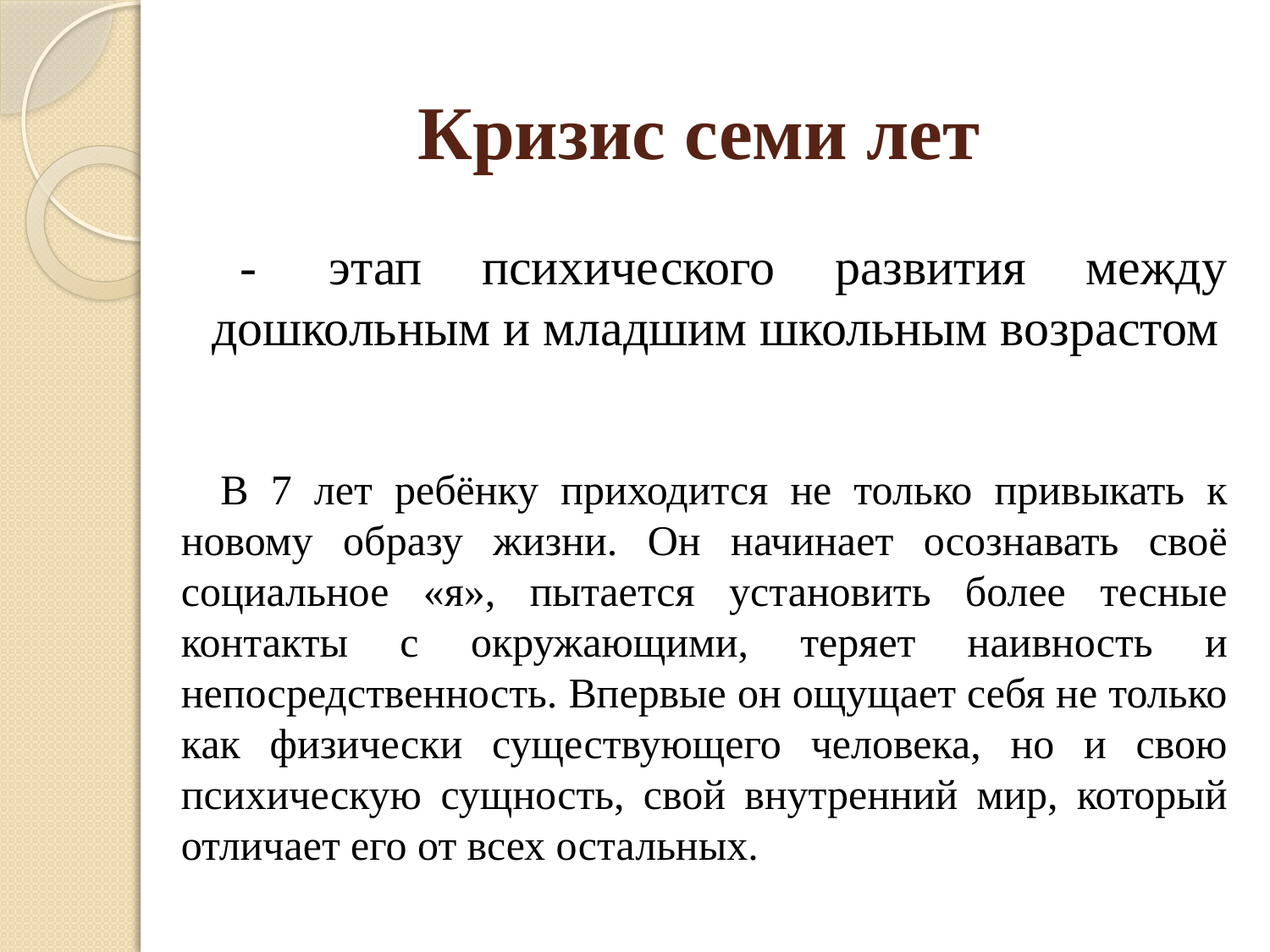

# Кризис семи лет
 -  этап психического развития между дошкольным и младшим школьным возрастом

В 7 лет ребёнку приходится не только привыкать к новому образу жизни. Он начинает осознавать своё социальное «я», пытается установить более тесные контакты с окружающими, теряет наивность и непосредственность. Впервые он ощущает себя не только как физически существующего человека, но и свою психическую сущность, свой внутренний мир, который отличает его от всех остальных.